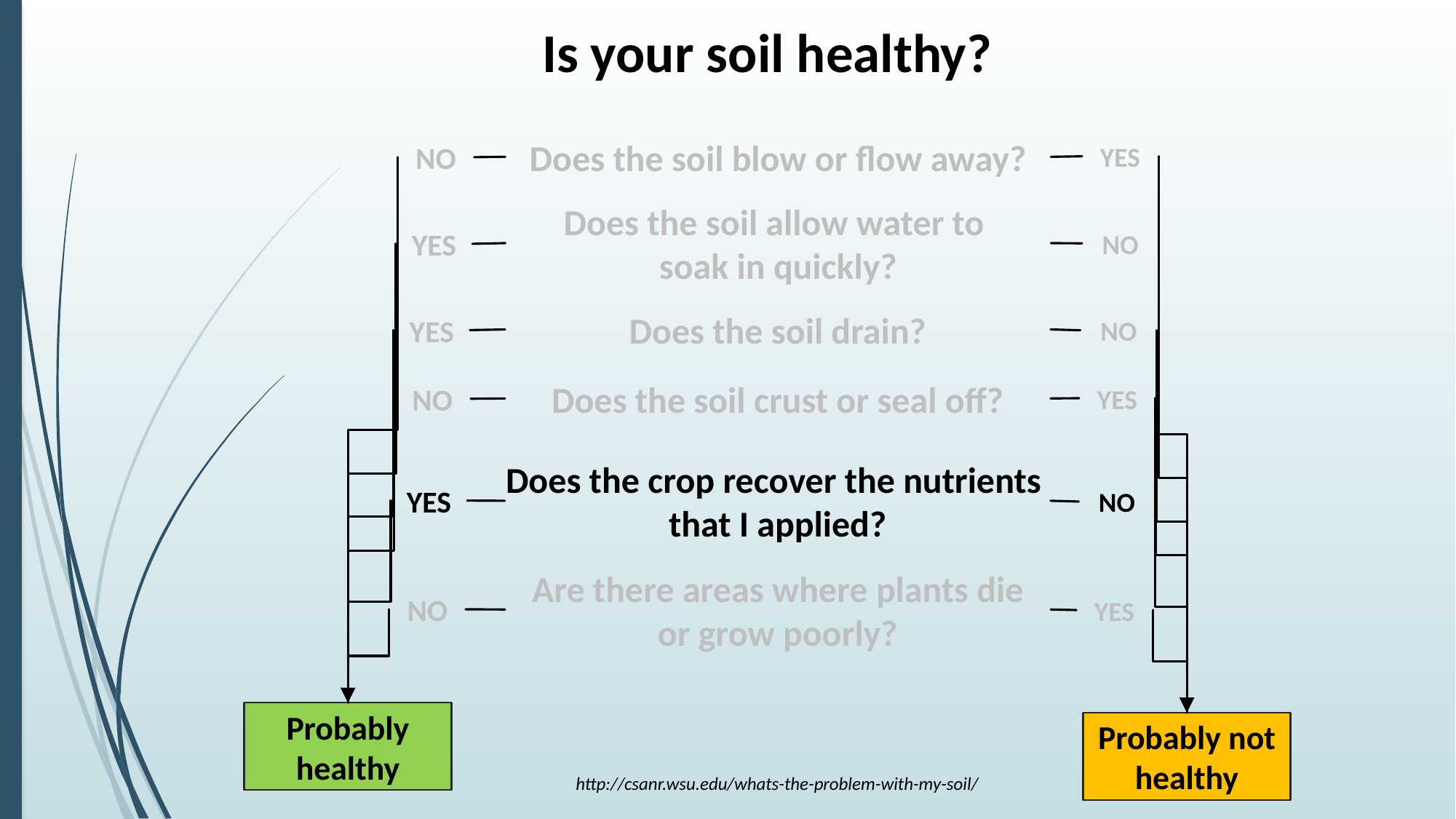

# Is your soil healthy?
YES
NO
NO
YES
NO
YES
NO
YES
YES
NO
YES
NO
Does the soil blow or flow away?
Does the soil allow water to
soak in quickly?
Does the soil drain?
Does the soil crust or seal off?
Does the crop recover the nutrients
that I applied?
Are there areas where plants die
or grow poorly?
Probably healthy
Probably not healthy
http://csanr.wsu.edu/whats-the-problem-with-my-soil/